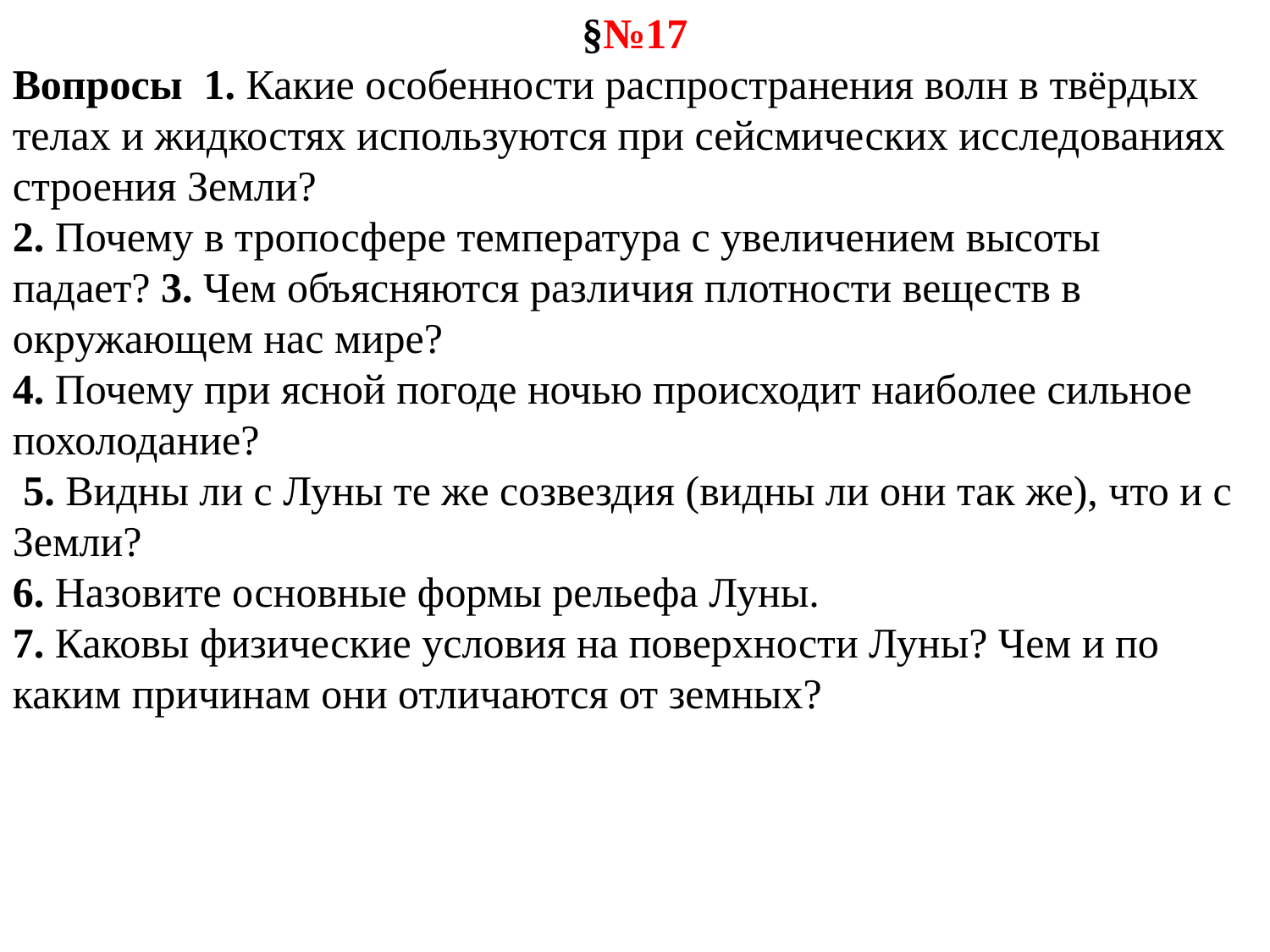

§№17
Вопросы 1. Какие особенности распространения волн в твёрдых телах и жидкостях используются при сейсмических исследованиях строения Земли?
2. Почему в тропосфере температура с увеличением высоты падает? 3. Чем объясняются различия плотности веществ в окружающем нас мире?
4. Почему при ясной погоде ночью происходит наиболее сильное похолодание?
 5. Видны ли с Луны те же созвездия (видны ли они так же), что и с Земли?
6. Назовите основные формы рельефа Луны.
7. Каковы физические условия на поверхности Луны? Чем и по каким причинам они отличаются от земных?